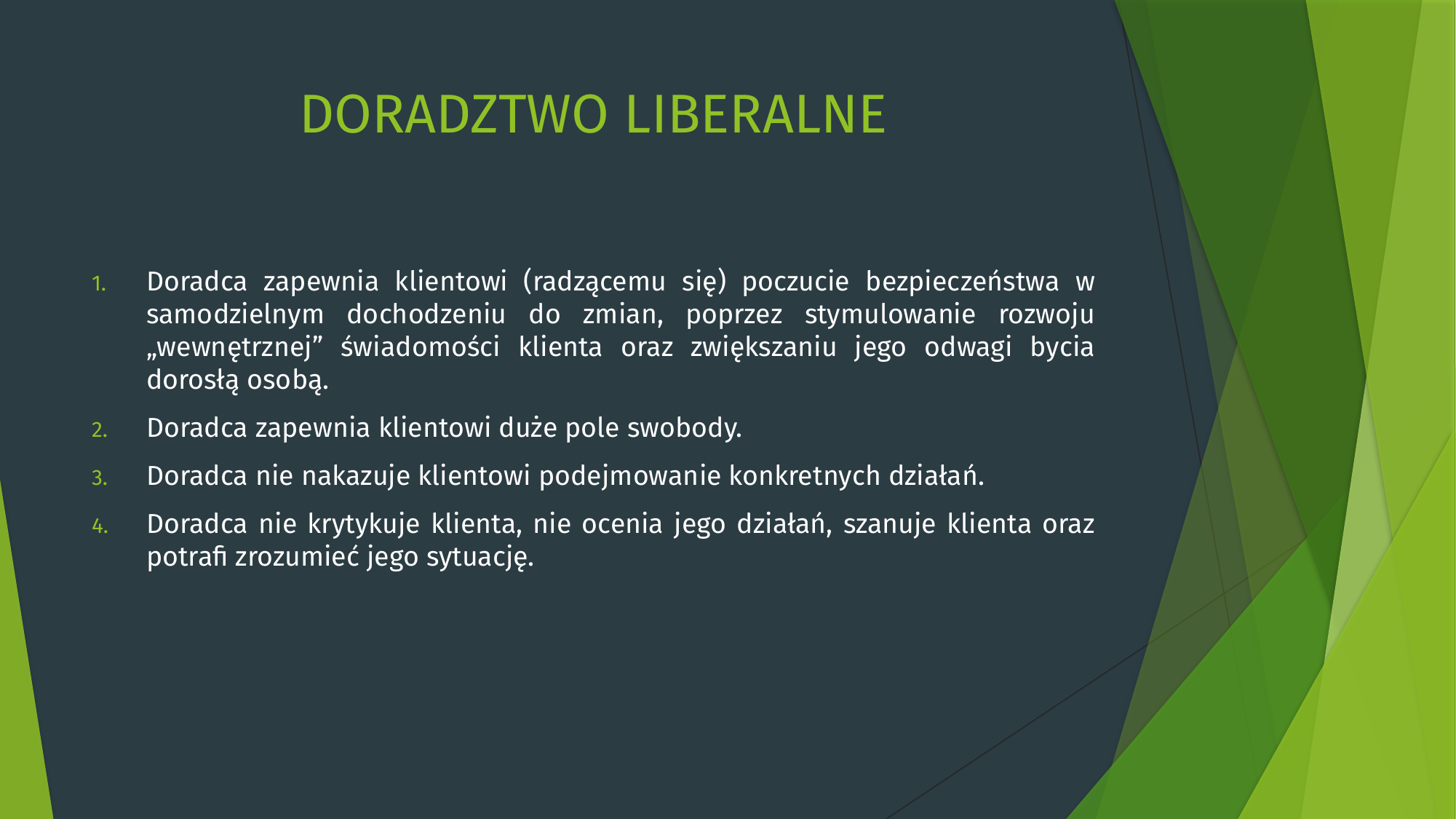

# DORADZTWO LIBERALNE
Doradca zapewnia klientowi (radzącemu się) poczucie bezpieczeństwa w samodzielnym dochodzeniu do zmian, poprzez stymulowanie rozwoju „wewnętrznej” świadomości klienta oraz zwiększaniu jego odwagi bycia dorosłą osobą.
Doradca zapewnia klientowi duże pole swobody.
Doradca nie nakazuje klientowi podejmowanie konkretnych działań.
Doradca nie krytykuje klienta, nie ocenia jego działań, szanuje klienta oraz potrafi zrozumieć jego sytuację.